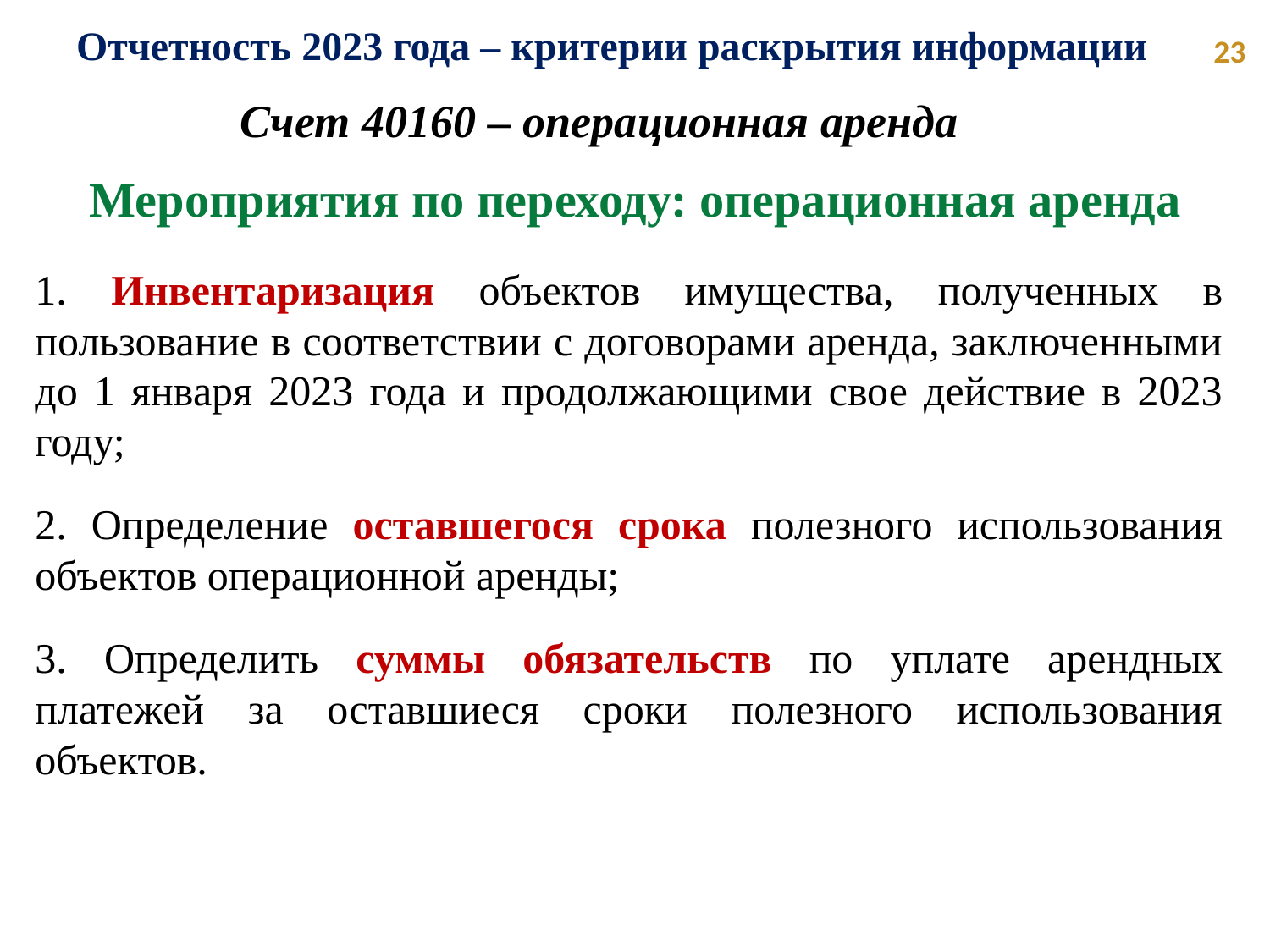

Отчетность 2023 года – критерии раскрытия информации
 23
Счет 40160 – операционная аренда
Мероприятия по переходу: операционная аренда
1. Инвентаризация объектов имущества, полученных в пользование в соответствии с договорами аренда, заключенными до 1 января 2023 года и продолжающими свое действие в 2023 году;
2. Определение оставшегося срока полезного использования объектов операционной аренды;
3. Определить суммы обязательств по уплате арендных платежей за оставшиеся сроки полезного использования объектов.